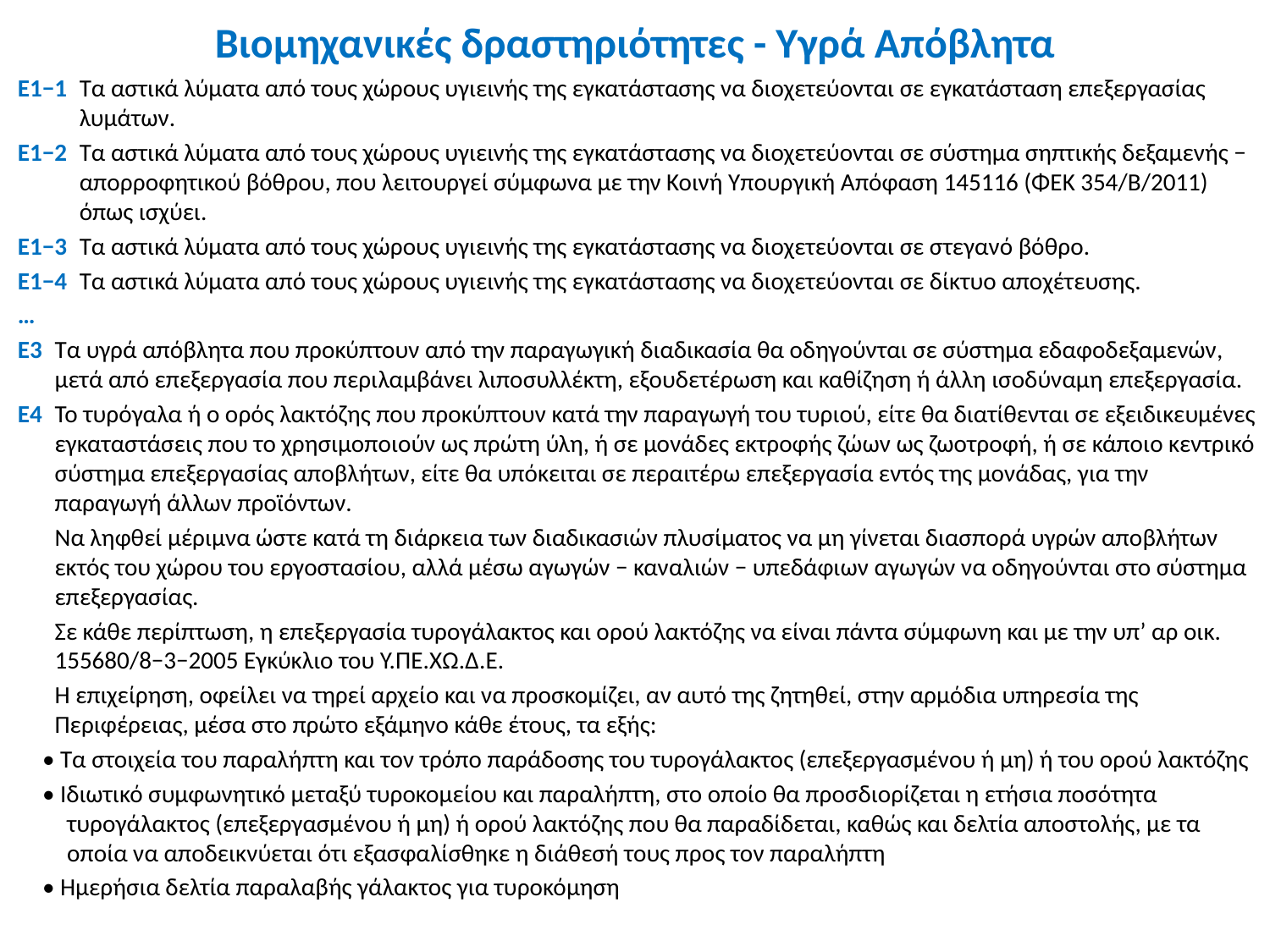

# Βιομηχανικές δραστηριότητες - Υγρά Απόβλητα
Ε1−1 	Τα αστικά λύματα από τους χώρους υγιεινής της εγκατάστασης να διοχετεύονται σε εγκατάσταση επεξεργασίας λυμάτων.
Ε1−2 	Τα αστικά λύματα από τους χώρους υγιεινής της εγκατάστασης να διοχετεύονται σε σύστημα σηπτικής δεξαμενής − απορροφητικού βόθρου, που λειτουργεί σύμφωνα με την Κοινή Υπουργική Απόφαση 145116 (ΦΕΚ 354/Β/2011) όπως ισχύει.
Ε1−3 	Τα αστικά λύματα από τους χώρους υγιεινής της εγκατάστασης να διοχετεύονται σε στεγανό βόθρο.
E1−4 	Τα αστικά λύματα από τους χώρους υγιεινής της εγκατάστασης να διοχετεύονται σε δίκτυο αποχέτευσης.
…
Ε3	Τα υγρά απόβλητα που προκύπτουν από την παραγωγική διαδικασία θα οδηγούνται σε σύστημα εδαφοδεξαμενών, μετά από επεξεργασία που περιλαμβάνει λιποσυλλέκτη, εξουδετέρωση και καθίζηση ή άλλη ισοδύναμη επεξεργασία.
Ε4 	Το τυρόγαλα ή ο ορός λακτόζης που προκύπτουν κατά την παραγωγή του τυριού, είτε θα διατίθενται σε εξειδικευμένες εγκαταστάσεις που το χρησιμοποιούν ως πρώτη ύλη, ή σε μονάδες εκτροφής ζώων ως ζωοτροφή, ή σε κάποιο κεντρικό σύστημα επεξεργασίας αποβλήτων, είτε θα υπόκειται σε περαιτέρω επεξεργασία εντός της μονάδας, για την παραγωγή άλλων προϊόντων.
	Να ληφθεί μέριμνα ώστε κατά τη διάρκεια των διαδικασιών πλυσίματος να μη γίνεται διασπορά υγρών αποβλήτων εκτός του χώρου του εργοστασίου, αλλά μέσω αγωγών − καναλιών − υπεδάφιων αγωγών να οδηγούνται στο σύστημα επεξεργασίας.
	Σε κάθε περίπτωση, η επεξεργασία τυρογάλακτος και ορού λακτόζης να είναι πάντα σύμφωνη και με την υπ’ αρ οικ. 155680/8−3−2005 Εγκύκλιο του Υ.ΠΕ.ΧΩ.Δ.Ε.
	Η επιχείρηση, οφείλει να τηρεί αρχείο και να προσκομίζει, αν αυτό της ζητηθεί, στην αρμόδια υπηρεσία της Περιφέρειας, μέσα στο πρώτο εξάμηνο κάθε έτους, τα εξής:
• Τα στοιχεία του παραλήπτη και τον τρόπο παράδοσης του τυρογάλακτος (επεξεργασμένου ή μη) ή του ορού λακτόζης
• Ιδιωτικό συμφωνητικό μεταξύ τυροκομείου και παραλήπτη, στο οποίο θα προσδιορίζεται η ετήσια ποσότητα τυρογάλακτος (επεξεργασμένου ή μη) ή ορού λακτόζης που θα παραδίδεται, καθώς και δελτία αποστολής, με τα οποία να αποδεικνύεται ότι εξασφαλίσθηκε η διάθεσή τους προς τον παραλήπτη
• Ημερήσια δελτία παραλαβής γάλακτος για τυροκόμηση